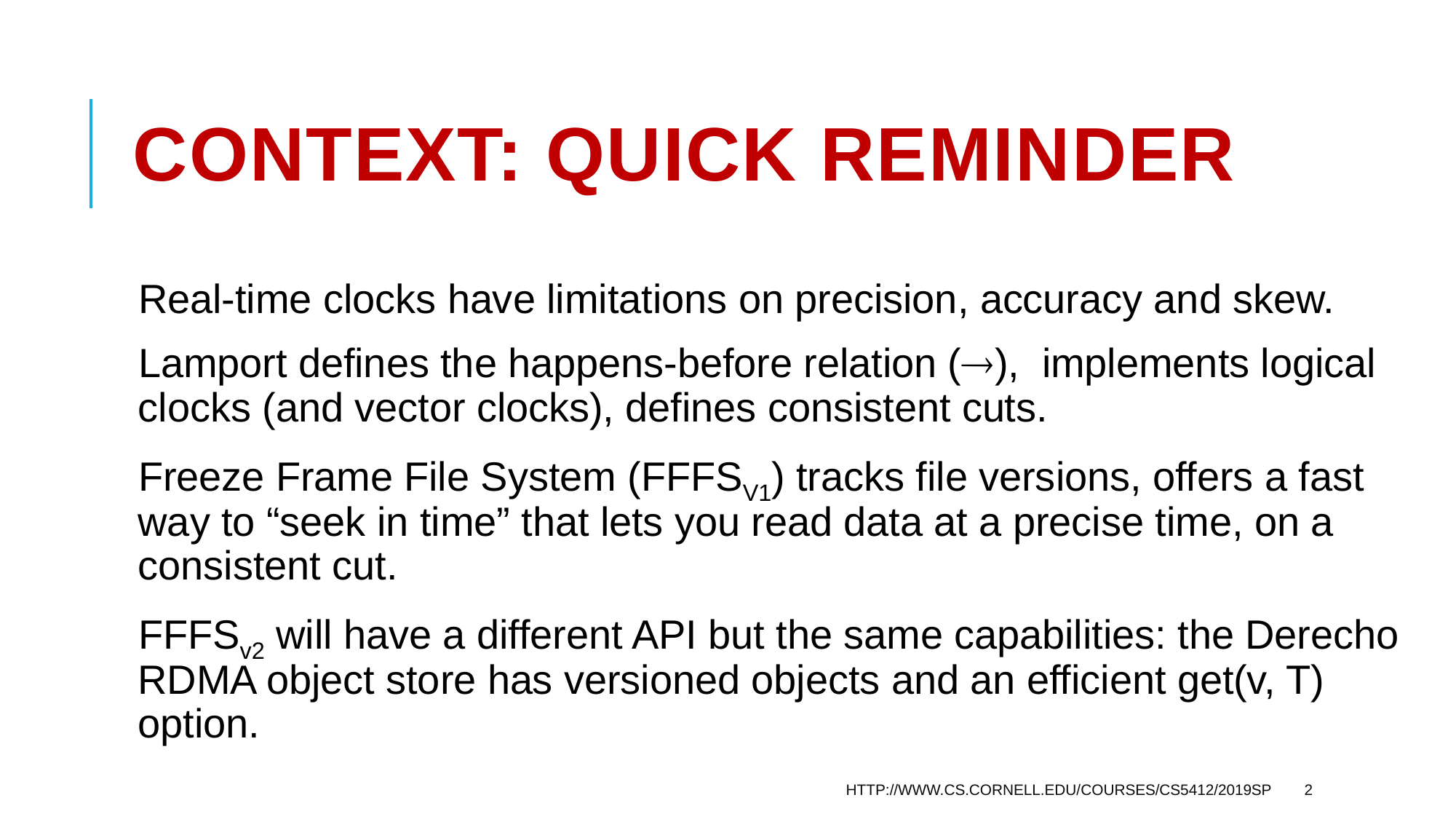

# Context: Quick reminder
Real-time clocks have limitations on precision, accuracy and skew.
Lamport defines the happens-before relation (→),  implements logical clocks (and vector clocks), defines consistent cuts.
Freeze Frame File System (FFFSV1) tracks file versions, offers a fast way to “seek in time” that lets you read data at a precise time, on a consistent cut.
FFFSv2 will have a different API but the same capabilities: the Derecho RDMA object store has versioned objects and an efficient get(v, T) option.
http://www.cs.cornell.edu/courses/cs5412/2019sp
2